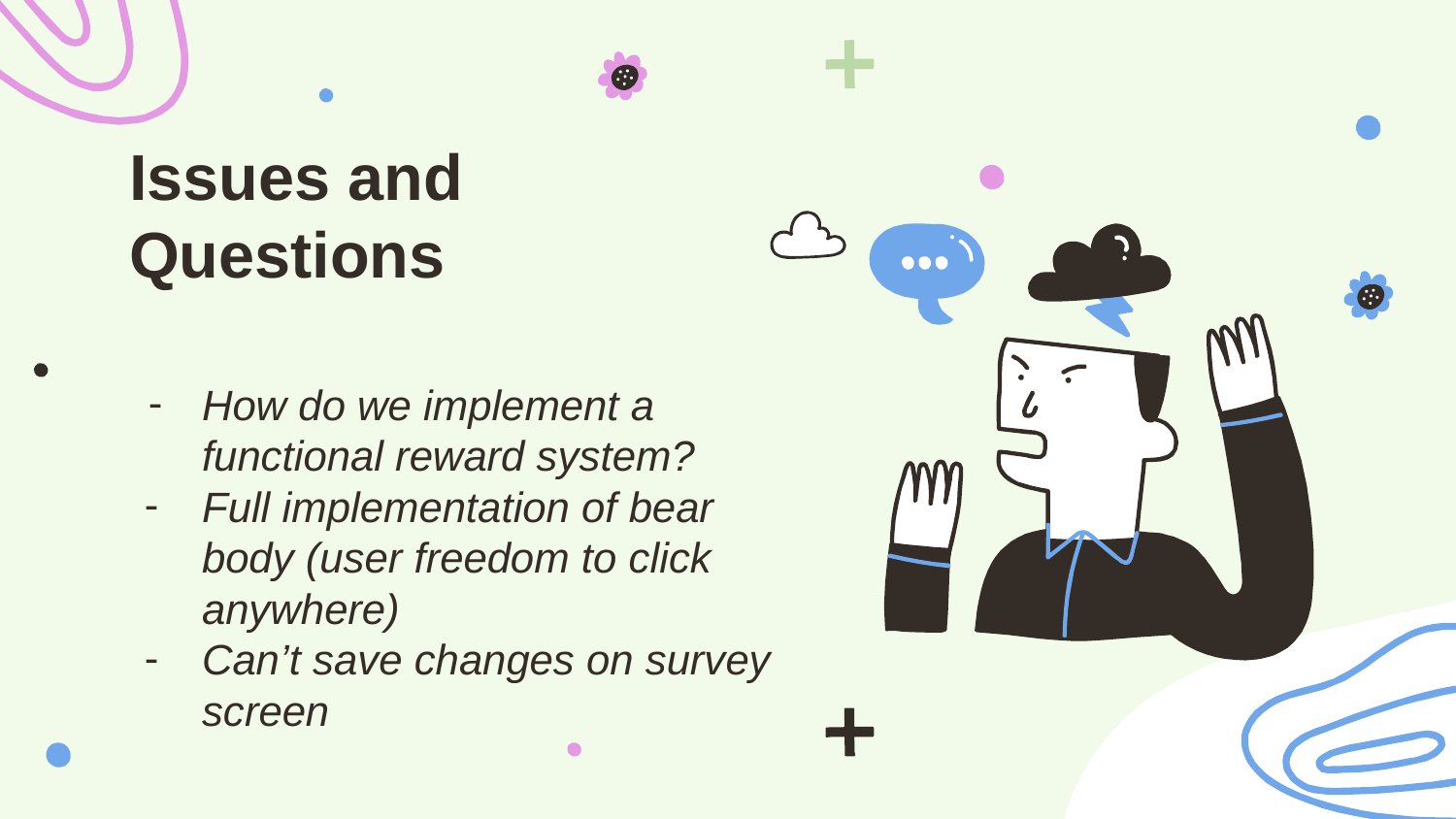

# Issues and Questions

How do we implement a functional reward system?
Full implementation of bear body (user freedom to click anywhere)
Can’t save changes on survey screen